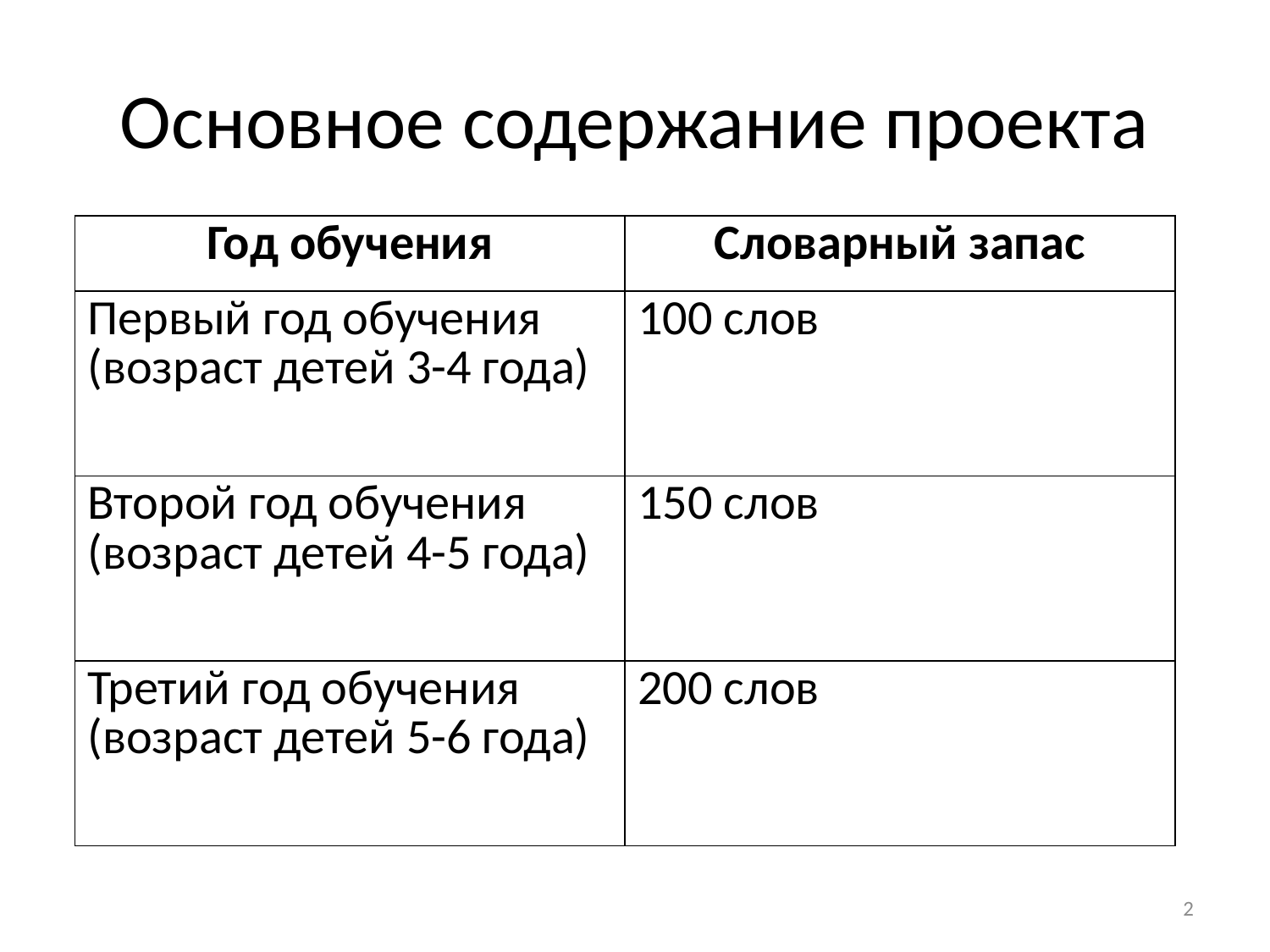

# Основное содержание проекта
| Год обучения | Словарный запас |
| --- | --- |
| Первый год обучения (возраст детей 3-4 года) | 100 слов |
| Второй год обучения (возраст детей 4-5 года) | 150 слов |
| Третий год обучения (возраст детей 5-6 года) | 200 слов |
2